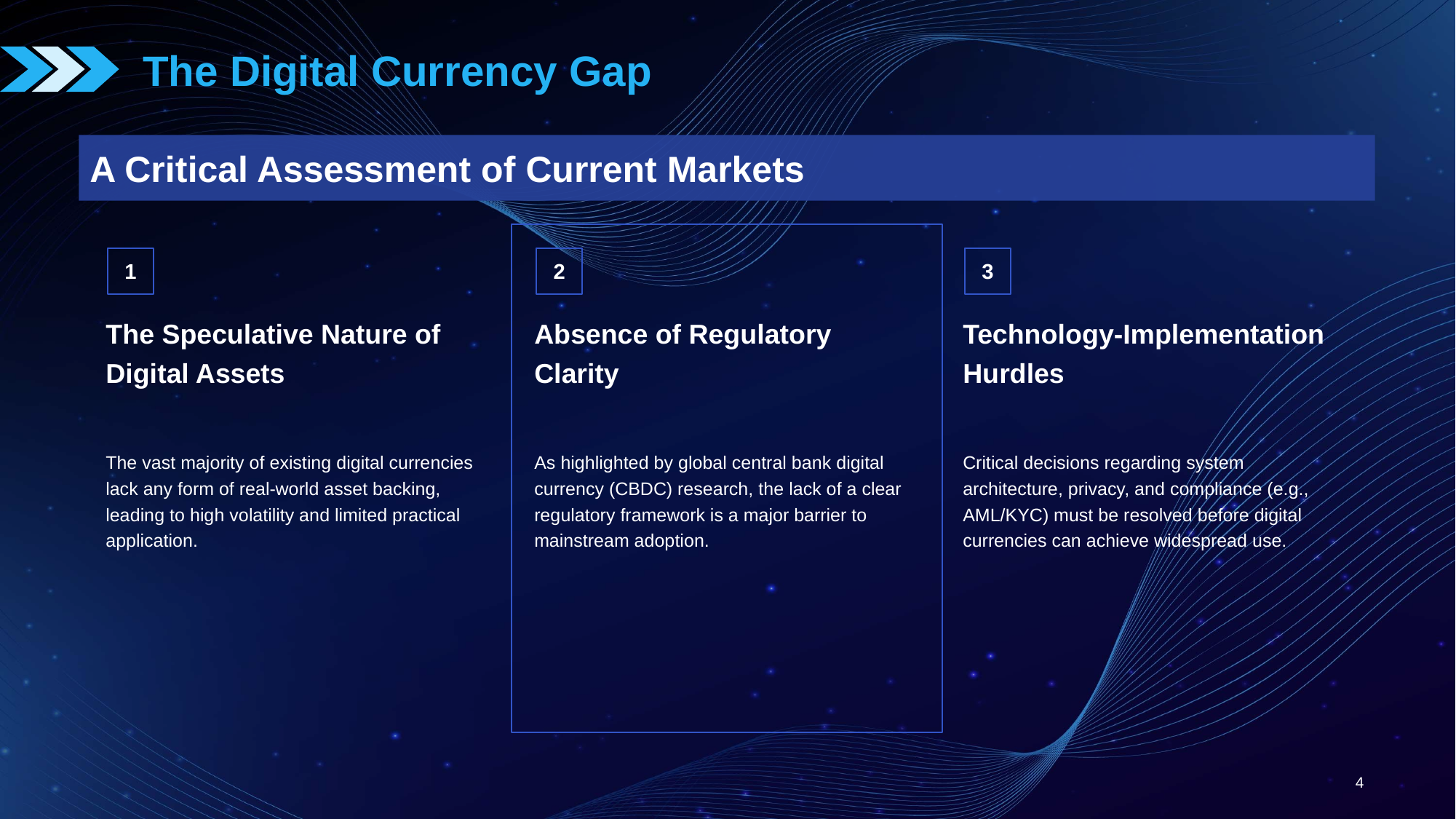

The Digital Currency Gap
A Critical Assessment of Current Markets

1
The Speculative Nature of Digital Assets
The vast majority of existing digital currencies lack any form of real-world asset backing, leading to high volatility and limited practical application.
2
Absence of Regulatory Clarity
As highlighted by global central bank digital currency (CBDC) research, the lack of a clear regulatory framework is a major barrier to mainstream adoption.
3
Technology-Implementation Hurdles
Critical decisions regarding system architecture, privacy, and compliance (e.g., AML/KYC) must be resolved before digital currencies can achieve widespread use.
4